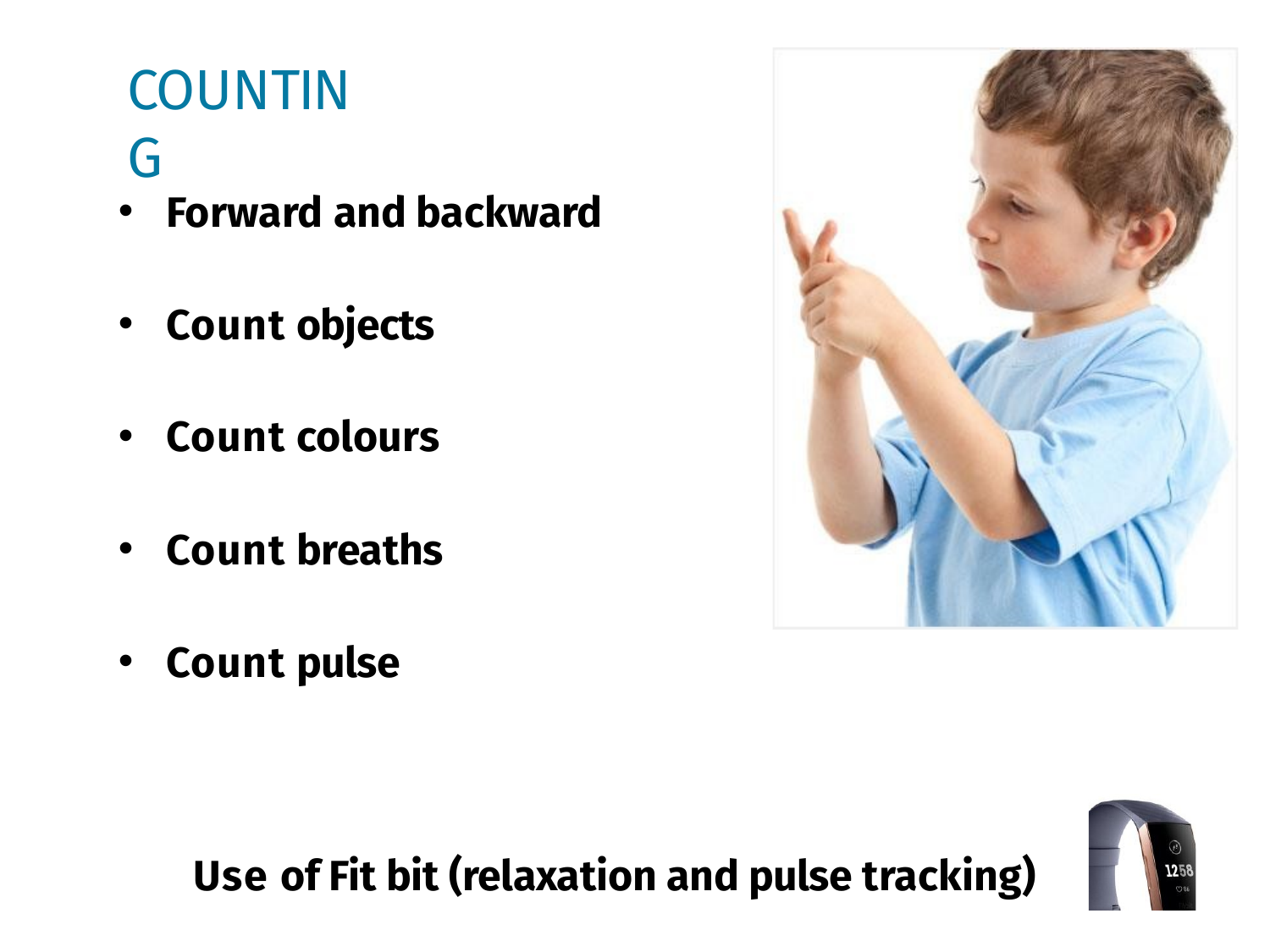

# COUNTING
Forward and backward

Count objects

Count colours

Count breaths

Count pulse

Use of Fit bit (relaxation and pulse tracking)